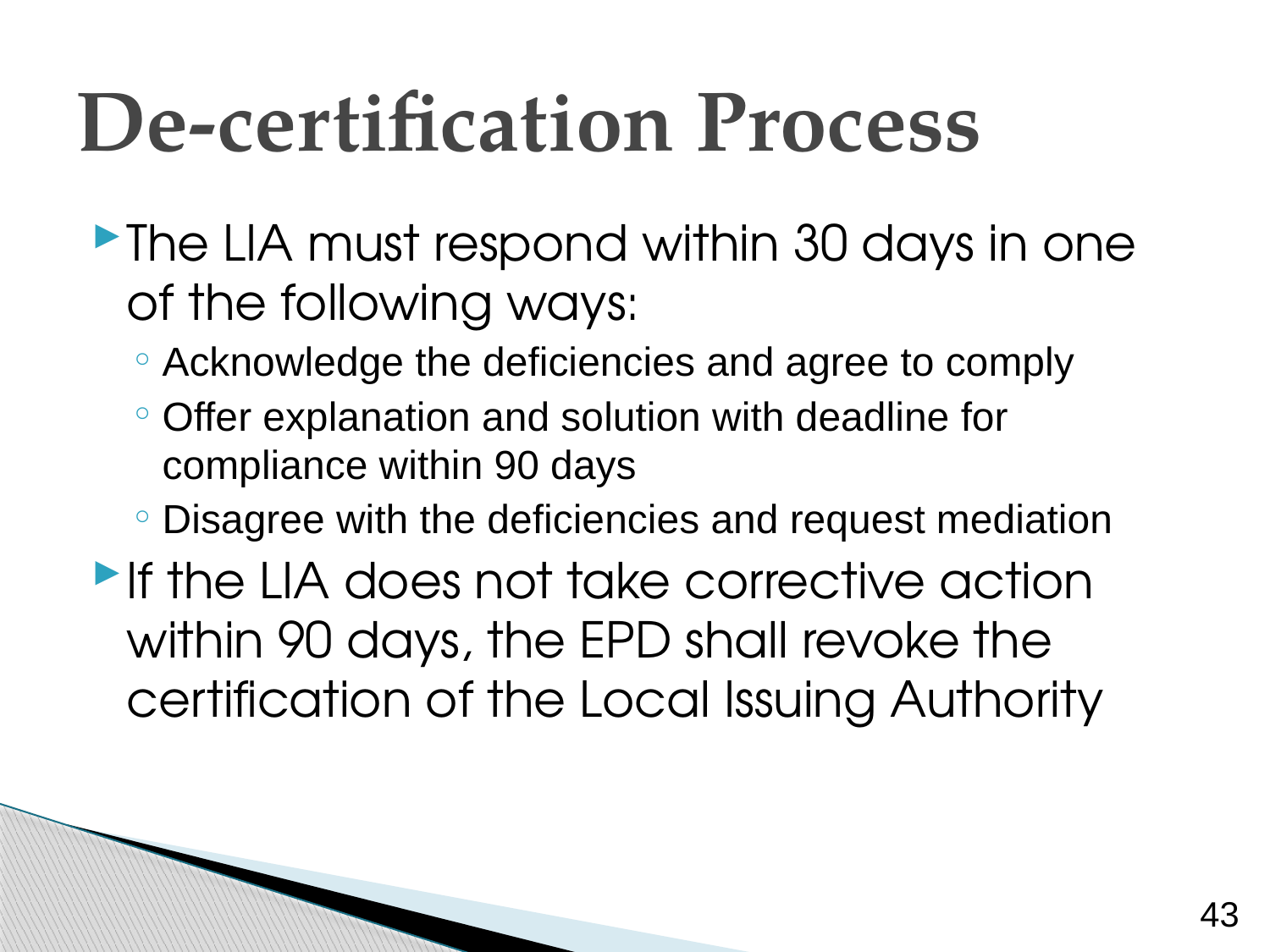

# De-certification Process
The LIA must respond within 30 days in one of the following ways:
Acknowledge the deficiencies and agree to comply
Offer explanation and solution with deadline for compliance within 90 days
Disagree with the deficiencies and request mediation
If the LIA does not take corrective action within 90 days, the EPD shall revoke the certification of the Local Issuing Authority
43